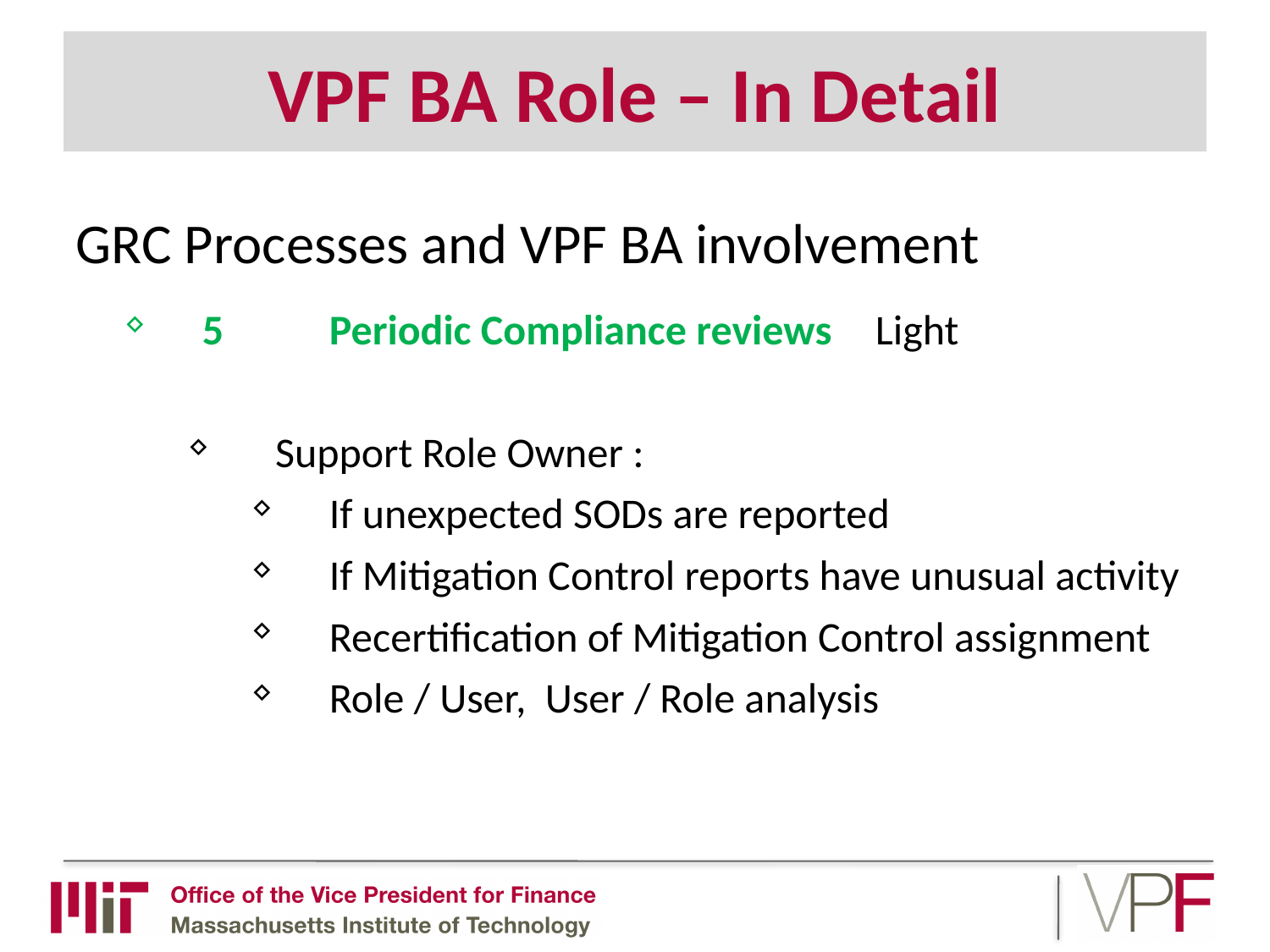

# VPF BA Role – In Detail
GRC Processes and VPF BA involvement

5	Periodic Compliance reviews	    Light

 Support Role Owner :
If unexpected SODs are reported
If Mitigation Control reports have unusual activity
Recertification of Mitigation Control assignment
Role / User,  User / Role analysis